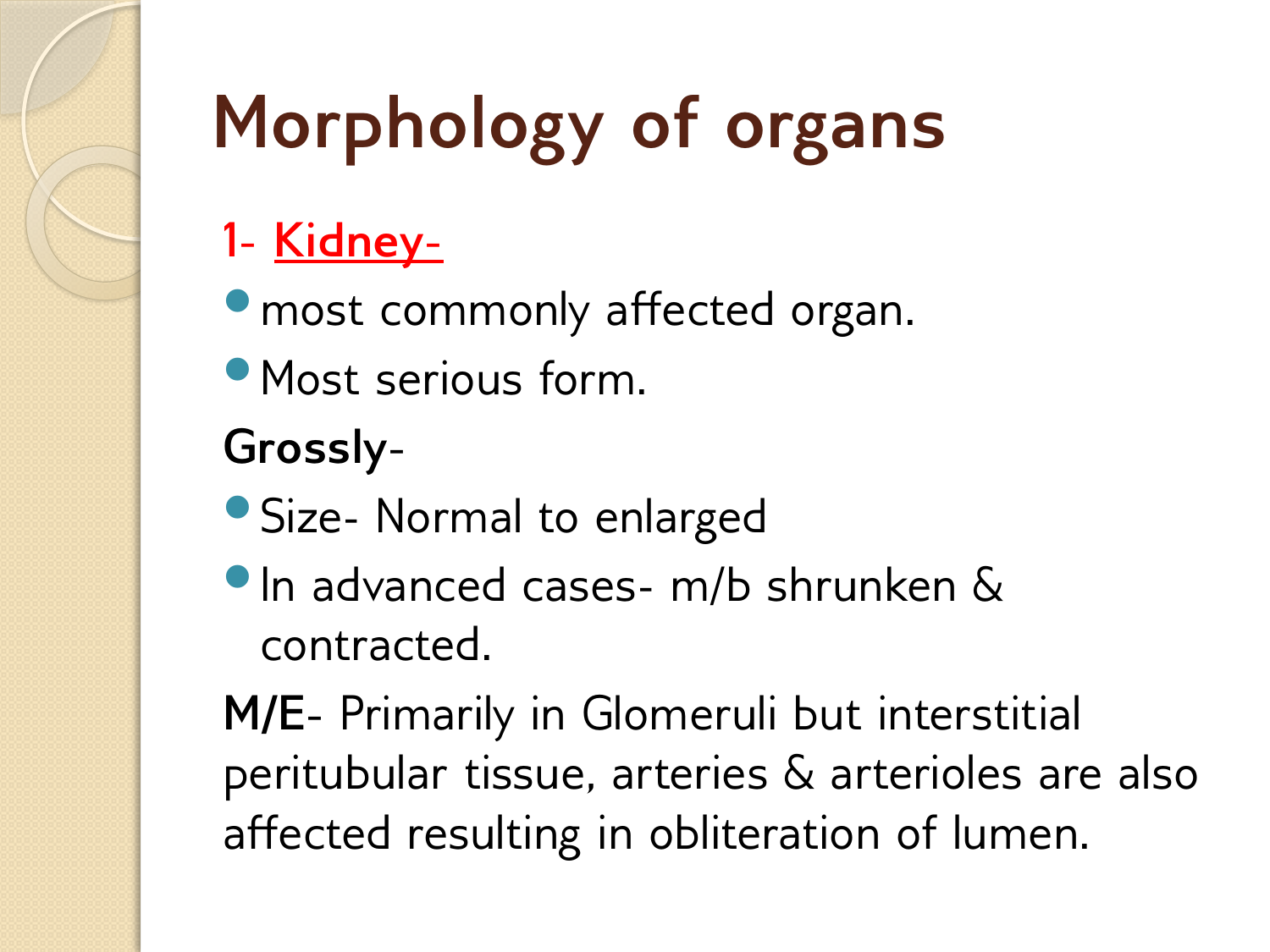

# Morphology of organs
1- Kidney-
most commonly affected organ.
Most serious form.
Grossly-
Size- Normal to enlarged
In advanced cases- m/b shrunken & contracted.
M/E- Primarily in Glomeruli but interstitial peritubular tissue, arteries & arterioles are also affected resulting in obliteration of lumen.